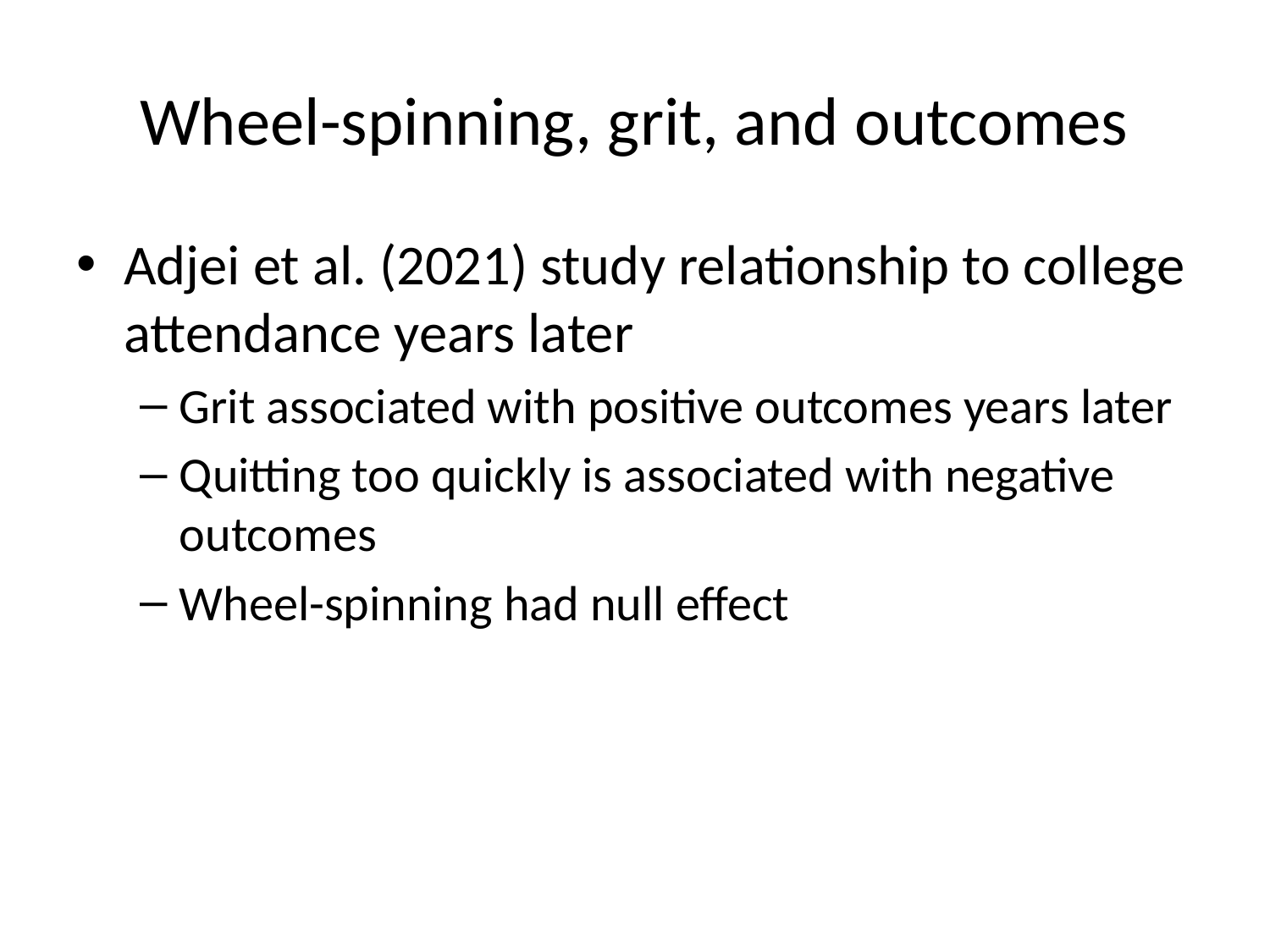

# Wheel-spinning, grit, and outcomes
Adjei et al. (2021) study relationship to college attendance years later
Grit associated with positive outcomes years later
Quitting too quickly is associated with negative outcomes
Wheel-spinning had null effect